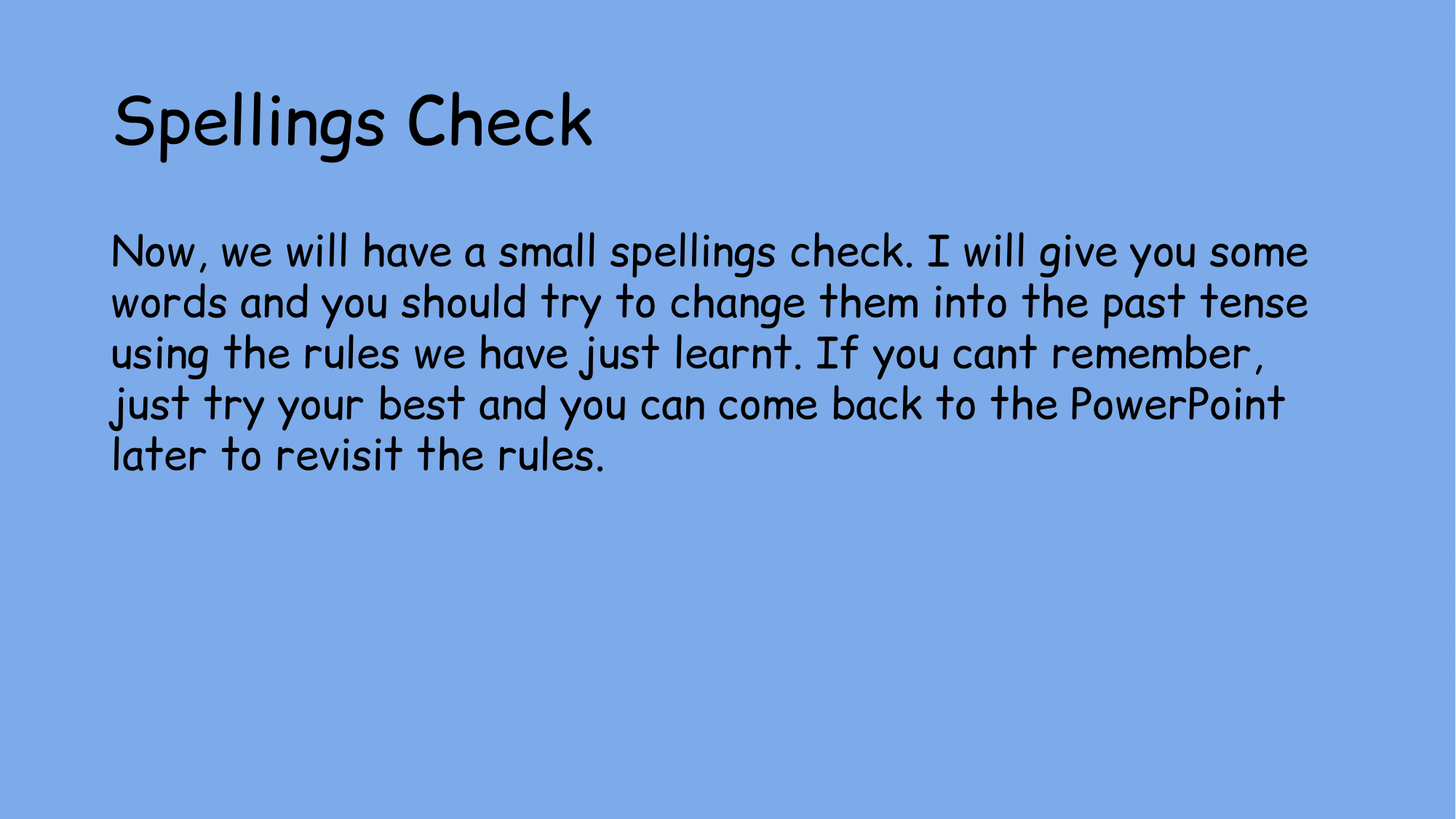

# Spellings Check
Now, we will have a small spellings check. I will give you some words and you should try to change them into the past tense using the rules we have just learnt. If you cant remember, just try your best and you can come back to the PowerPoint later to revisit the rules.